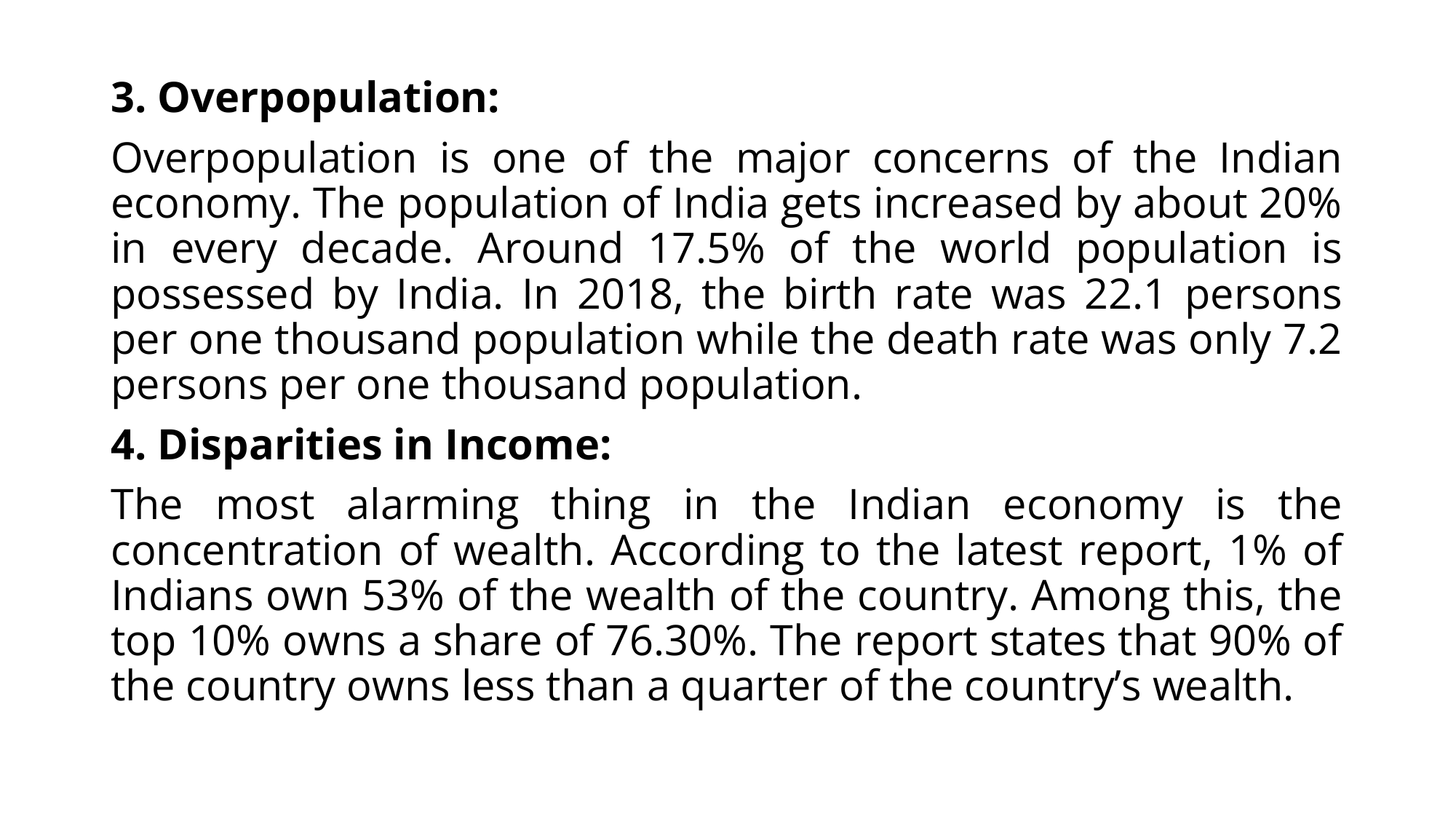

3. Overpopulation:
Overpopulation is one of the major concerns of the Indian economy. The population of India gets increased by about 20% in every decade. Around 17.5% of the world population is possessed by India. In 2018, the birth rate was 22.1 persons per one thousand population while the death rate was only 7.2 persons per one thousand population.
4. Disparities in Income:
The most alarming thing in the Indian economy is the concentration of wealth. According to the latest report, 1% of Indians own 53% of the wealth of the country. Among this, the top 10% owns a share of 76.30%. The report states that 90% of the country owns less than a quarter of the country’s wealth.